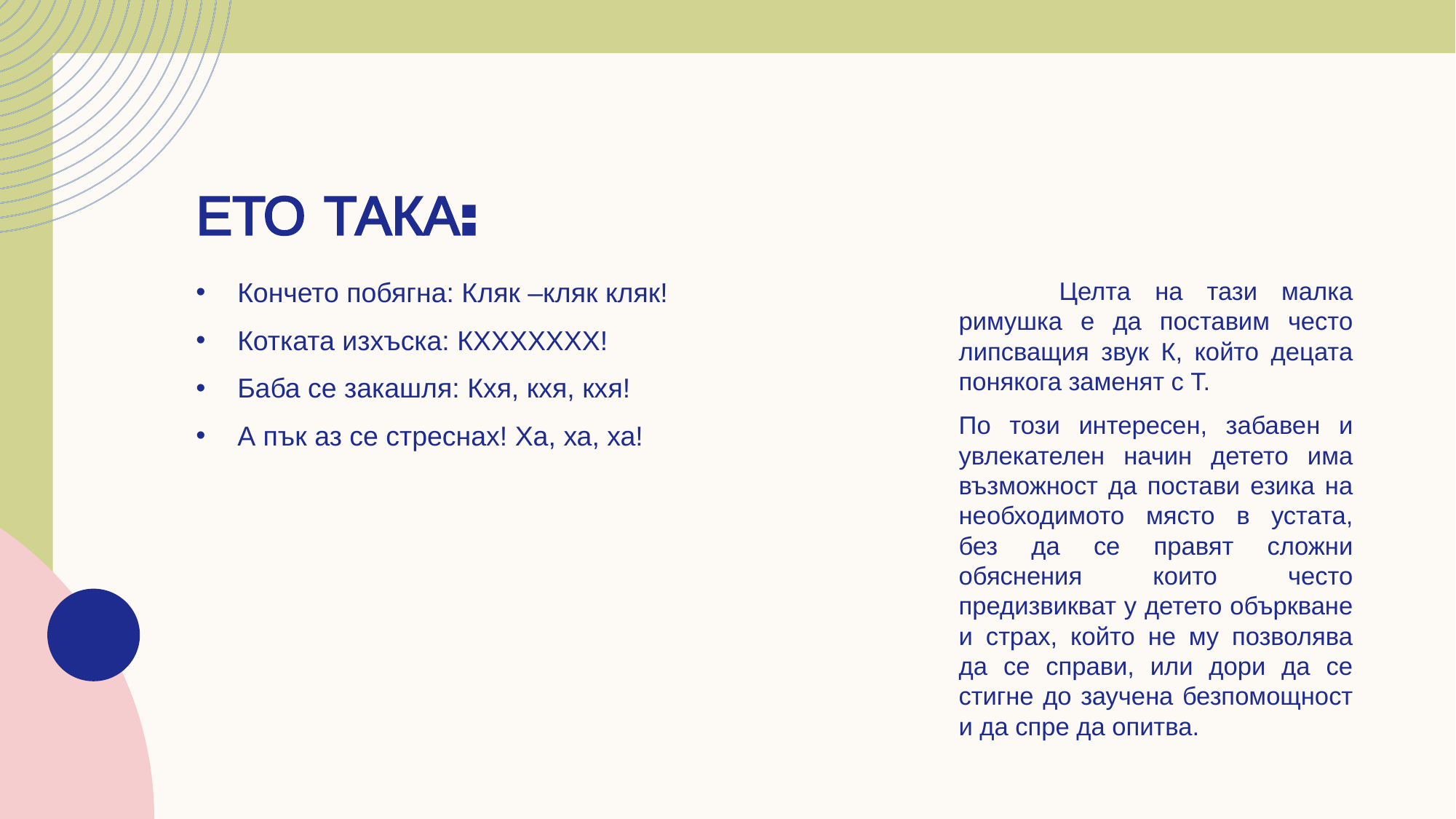

# Ето така:
Кончето побягна: Кляк –кляк кляк!
Котката изхъска: КХХХХХХХ!
Баба се закашля: Кхя, кхя, кхя!
А пък аз се стреснах! Ха, ха, ха!
	Целта на тази малка римушка е да поставим често липсващия звук К, който децата понякога заменят с Т.
По този интересен, забавен и увлекателен начин детето има възможност да постави езика на необходимото място в устата, без да се правят сложни обяснения които често предизвикват у детето объркване и страх, който не му позволява да се справи, или дори да се стигне до заучена безпомощност и да спре да опитва.